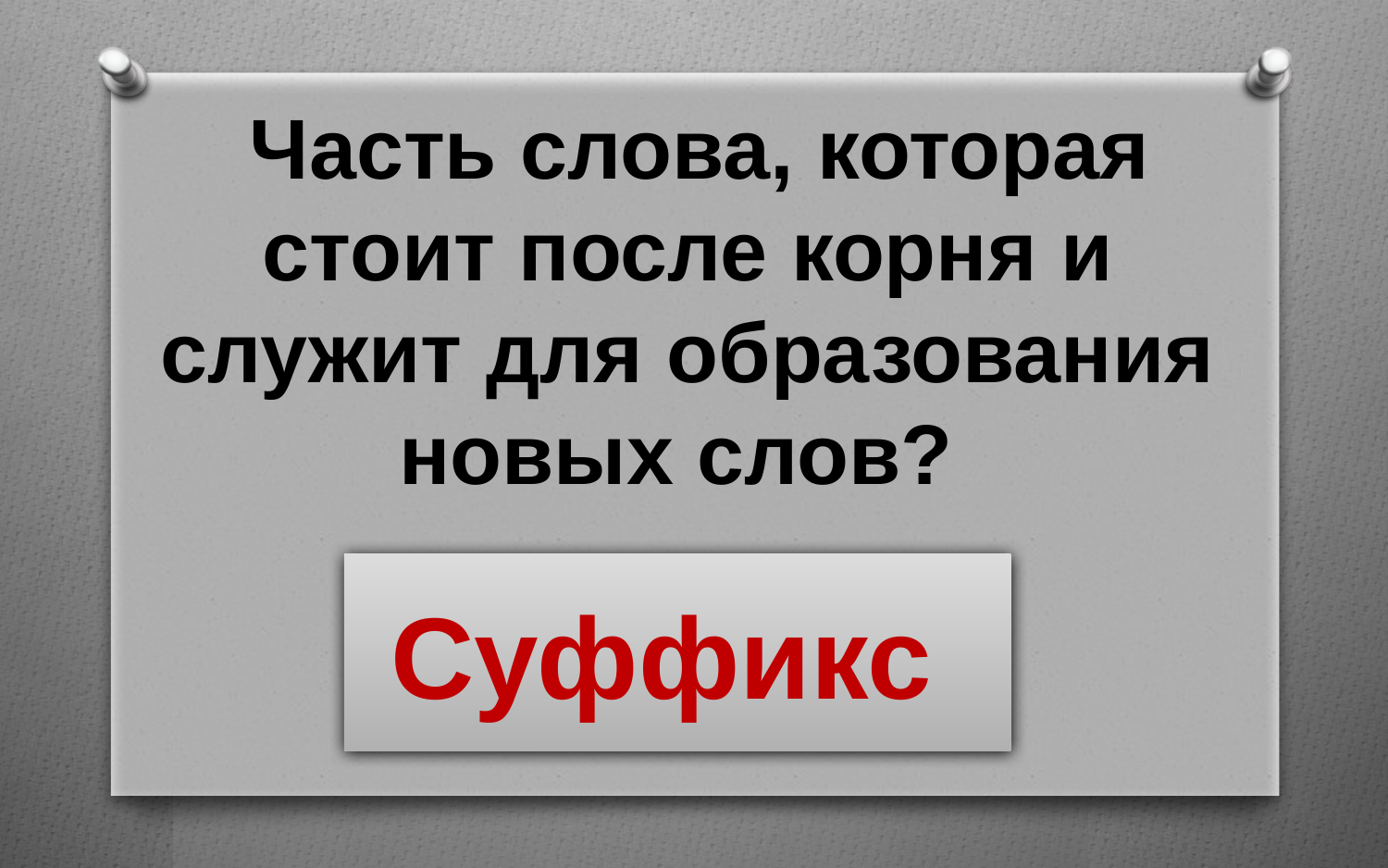

Часть слова, которая стоит после корня и служит для образования новых слов?
Суффикс